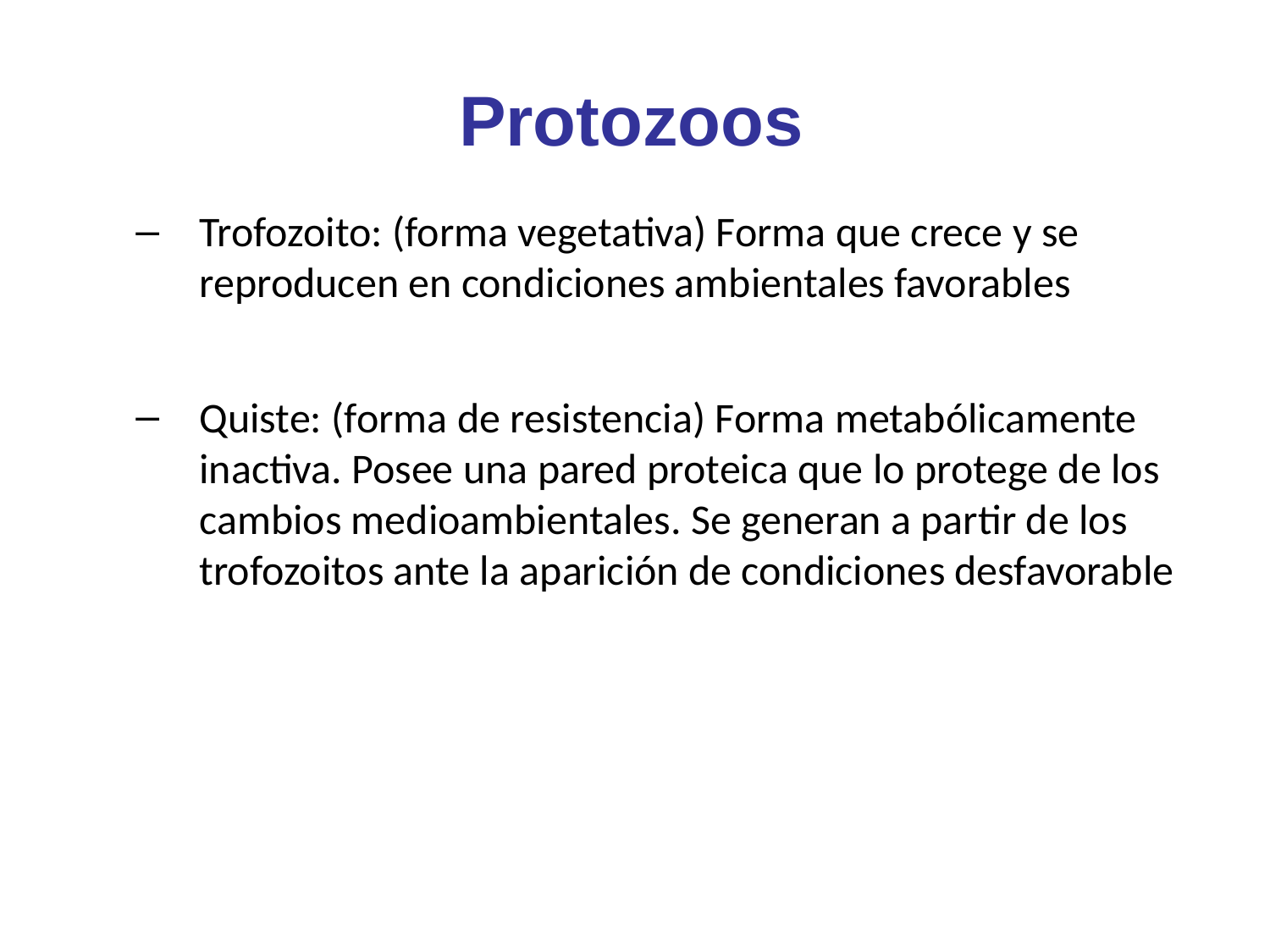

Protozoos
Trofozoito: (forma vegetativa) Forma que crece y se reproducen en condiciones ambientales favorables

Quiste: (forma de resistencia) Forma metabólicamente inactiva. Posee una pared proteica que lo protege de los cambios medioambientales. Se generan a partir de los trofozoitos ante la aparición de condiciones desfavorable